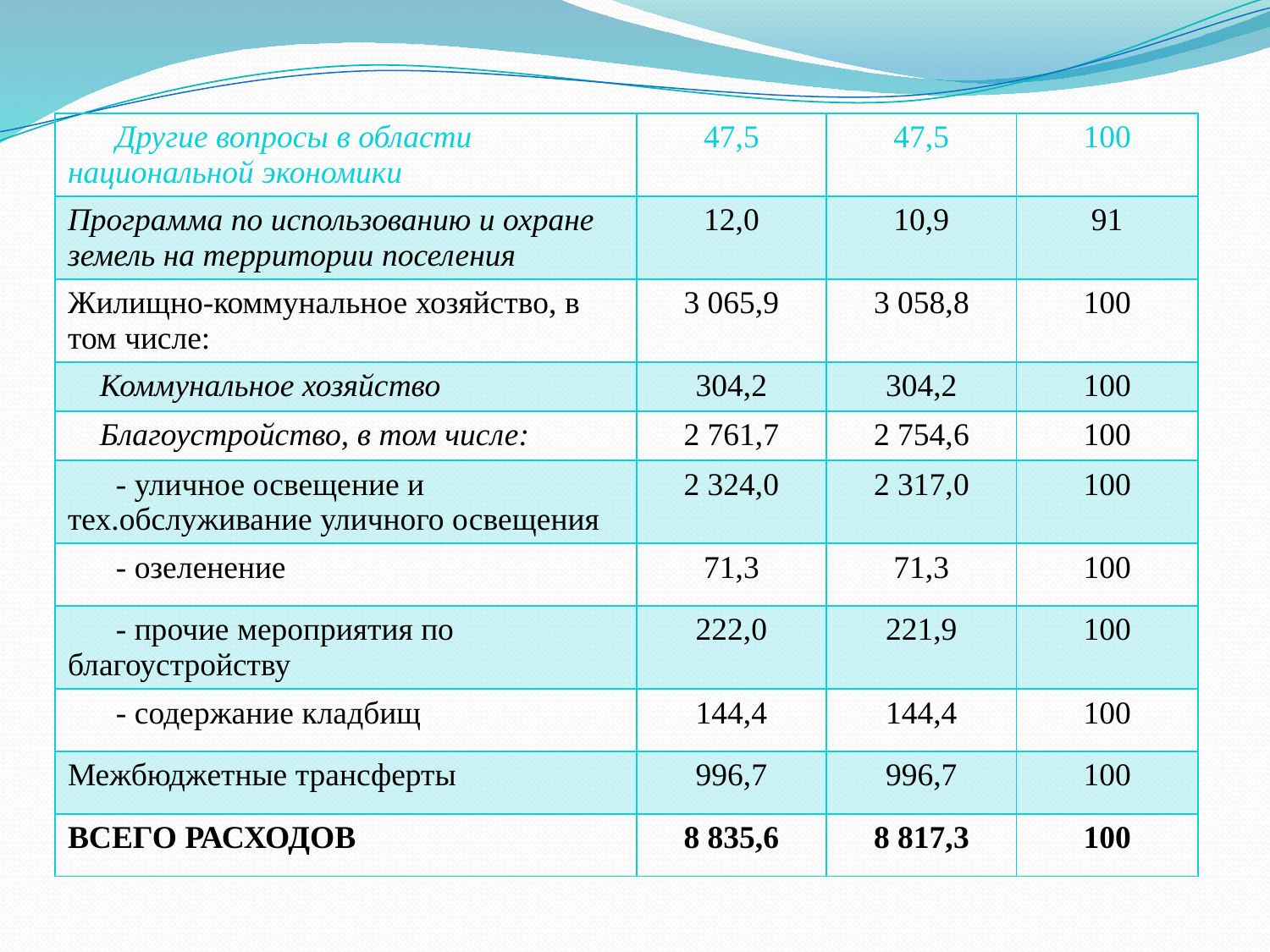

| Другие вопросы в области национальной экономики | 47,5 | 47,5 | 100 |
| --- | --- | --- | --- |
| Программа по использованию и охране земель на территории поселения | 12,0 | 10,9 | 91 |
| Жилищно-коммунальное хозяйство, в том числе: | 3 065,9 | 3 058,8 | 100 |
| Коммунальное хозяйство | 304,2 | 304,2 | 100 |
| Благоустройство, в том числе: | 2 761,7 | 2 754,6 | 100 |
| - уличное освещение и тех.обслуживание уличного освещения | 2 324,0 | 2 317,0 | 100 |
| - озеленение | 71,3 | 71,3 | 100 |
| - прочие мероприятия по благоустройству | 222,0 | 221,9 | 100 |
| - содержание кладбищ | 144,4 | 144,4 | 100 |
| Межбюджетные трансферты | 996,7 | 996,7 | 100 |
| ВСЕГО РАСХОДОВ | 8 835,6 | 8 817,3 | 100 |